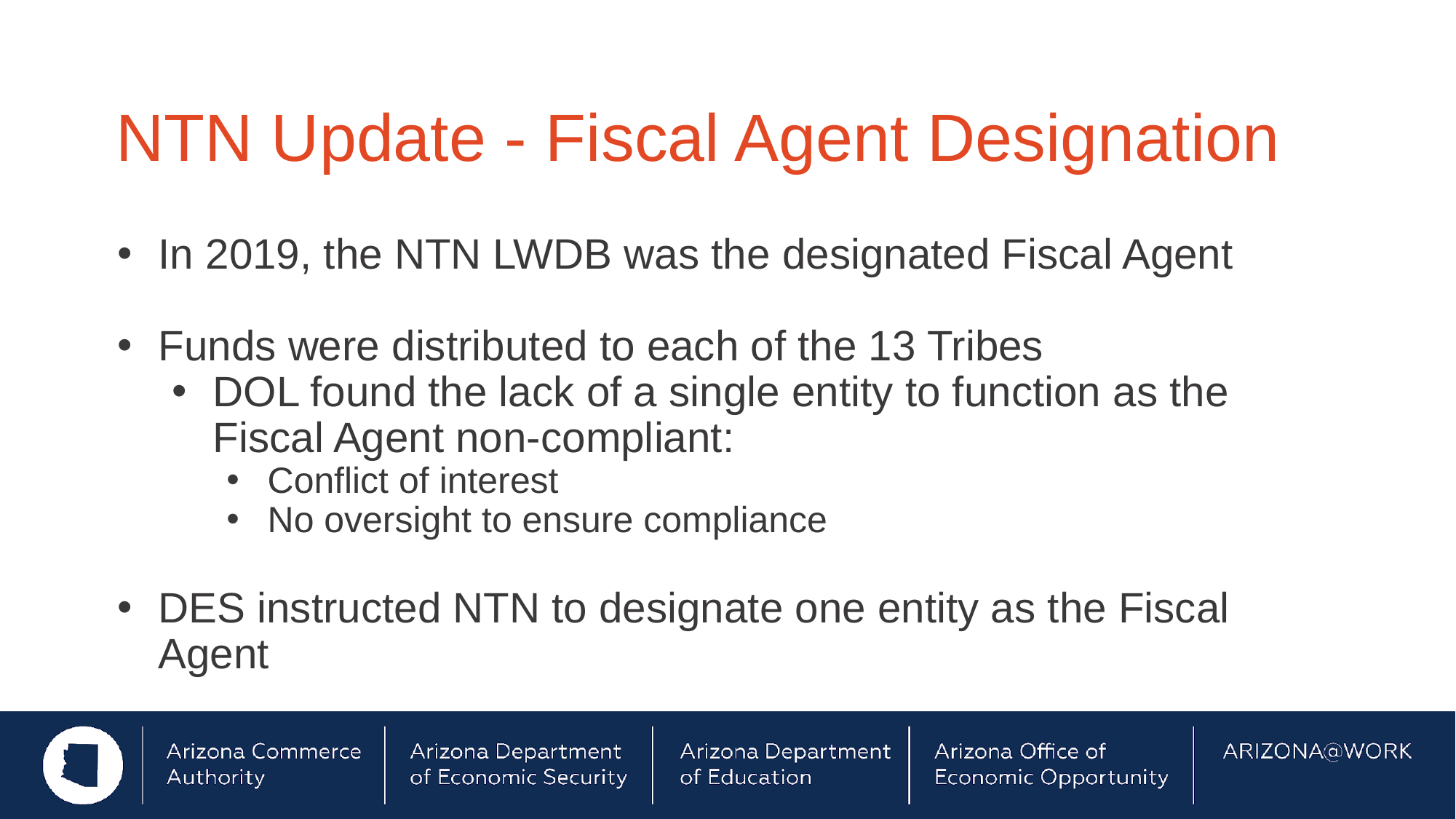

# NTN Update - Fiscal Agent Designation
In 2019, the NTN LWDB was the designated Fiscal Agent

Funds were distributed to each of the 13 Tribes
DOL found the lack of a single entity to function as the Fiscal Agent non-compliant:
Conflict of interest
No oversight to ensure compliance

DES instructed NTN to designate one entity as the Fiscal Agent